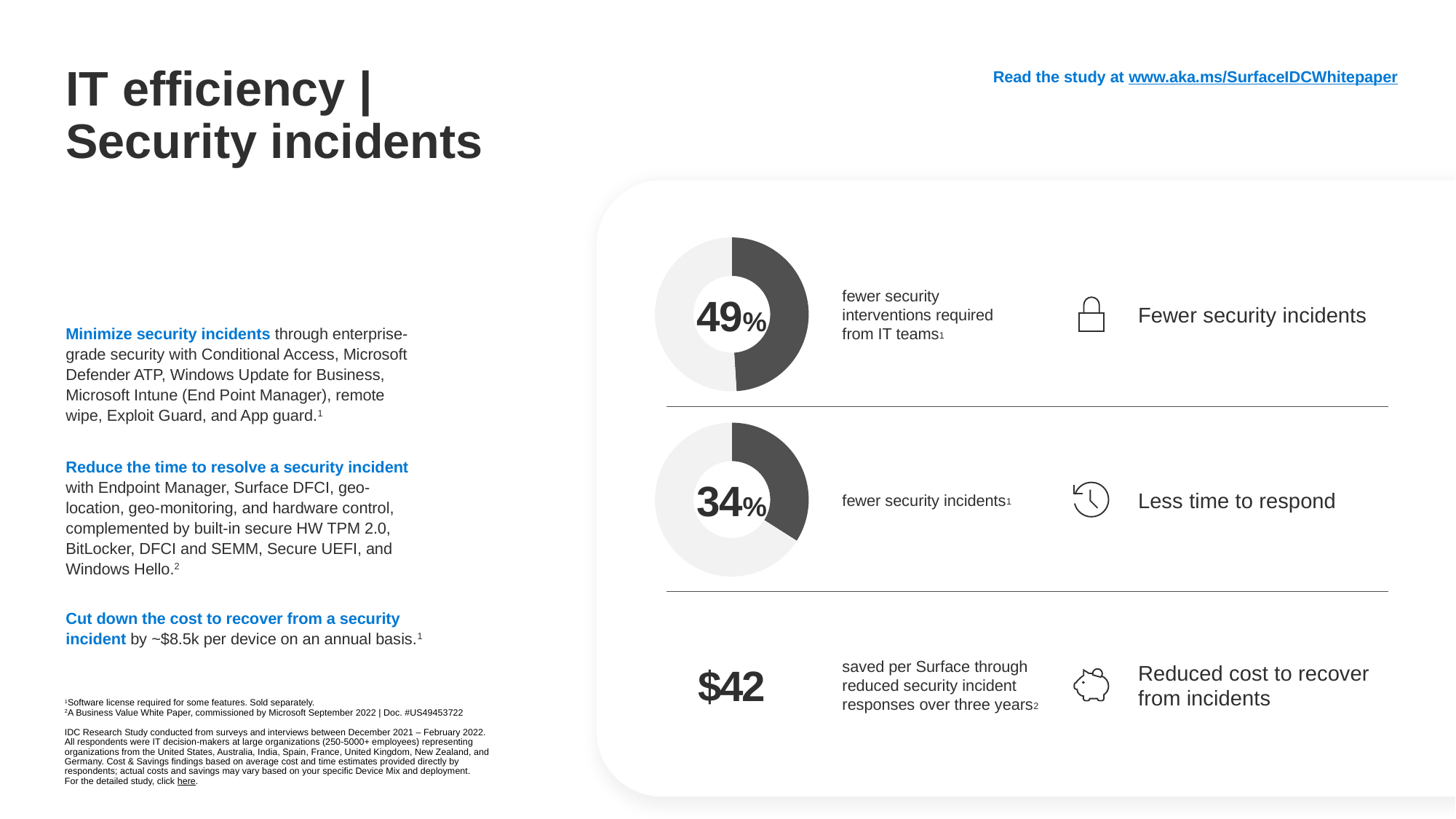

IT efficiency |
Security incidents
Read the study at www.aka.ms/SurfaceIDCWhitepaper

### Chart

| Category | Stat |
|---|---|
| Positive  | 49.0 |
| Negative | 51.0 |
fewer security interventions required from IT teams1
49%
Fewer security incidents

### Chart

| Category | Stat |
|---|---|
| Positive  | 34.0 |
| Negative | 66.0 |
34%
Less time to respond

fewer security incidents1
saved per Surface through reduced security incident responses over three years2
$42
Reduced cost to recover from incidents

Minimize security incidents through enterprise-grade security with Conditional Access, Microsoft Defender ATP, Windows Update for Business, Microsoft Intune (End Point Manager), remote wipe, Exploit Guard, and App guard.1
Reduce the time to resolve a security incident with Endpoint Manager, Surface DFCI, geo-location, geo-monitoring, and hardware control, complemented by built-in secure HW TPM 2.0, BitLocker, DFCI and SEMM, Secure UEFI, and Windows Hello.2
Cut down the cost to recover from a security incident by ~$8.5k per device on an annual basis.1
1Software license required for some features. Sold separately.
2A Business Value White Paper, commissioned by Microsoft September 2022 | Doc. #US49453722

IDC Research Study conducted from surveys and interviews between December 2021 – February 2022. All respondents were IT decision-makers at large organizations (250-5000+ employees) representing organizations from the United States, Australia, India, Spain, France, United Kingdom, New Zealand, and Germany. Cost & Savings findings based on average cost and time estimates provided directly by respondents; actual costs and savings may vary based on your specific Device Mix and deployment.
For the detailed study, click here.